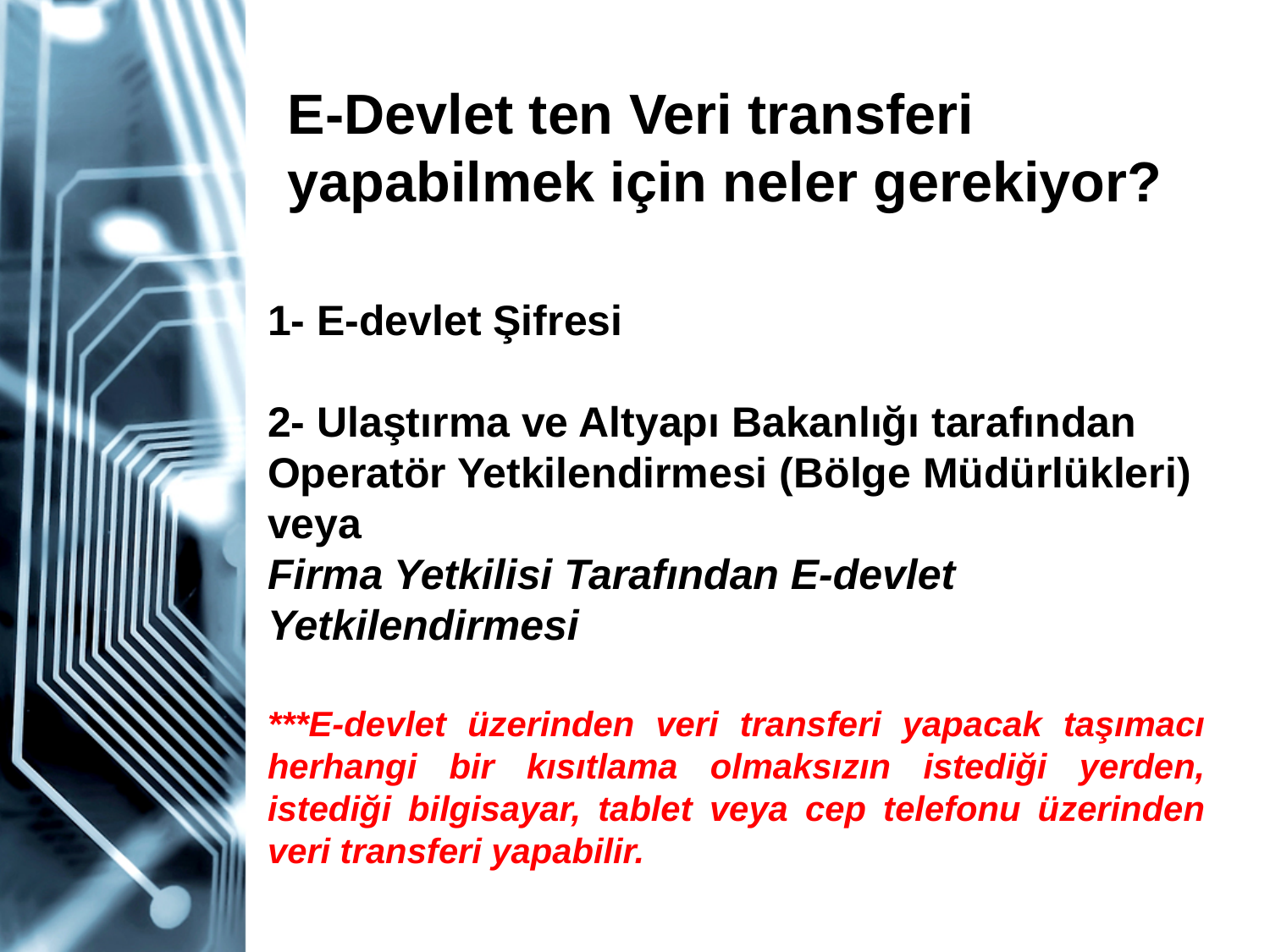

# E-Devlet ten Veri transferi yapabilmek için neler gerekiyor?
1- E-devlet Şifresi

2- Ulaştırma ve Altyapı Bakanlığı tarafından Operatör Yetkilendirmesi (Bölge Müdürlükleri)
veya
Firma Yetkilisi Tarafından E-devlet Yetkilendirmesi
***E-devlet üzerinden veri transferi yapacak taşımacı herhangi bir kısıtlama olmaksızın istediği yerden, istediği bilgisayar, tablet veya cep telefonu üzerinden veri transferi yapabilir.